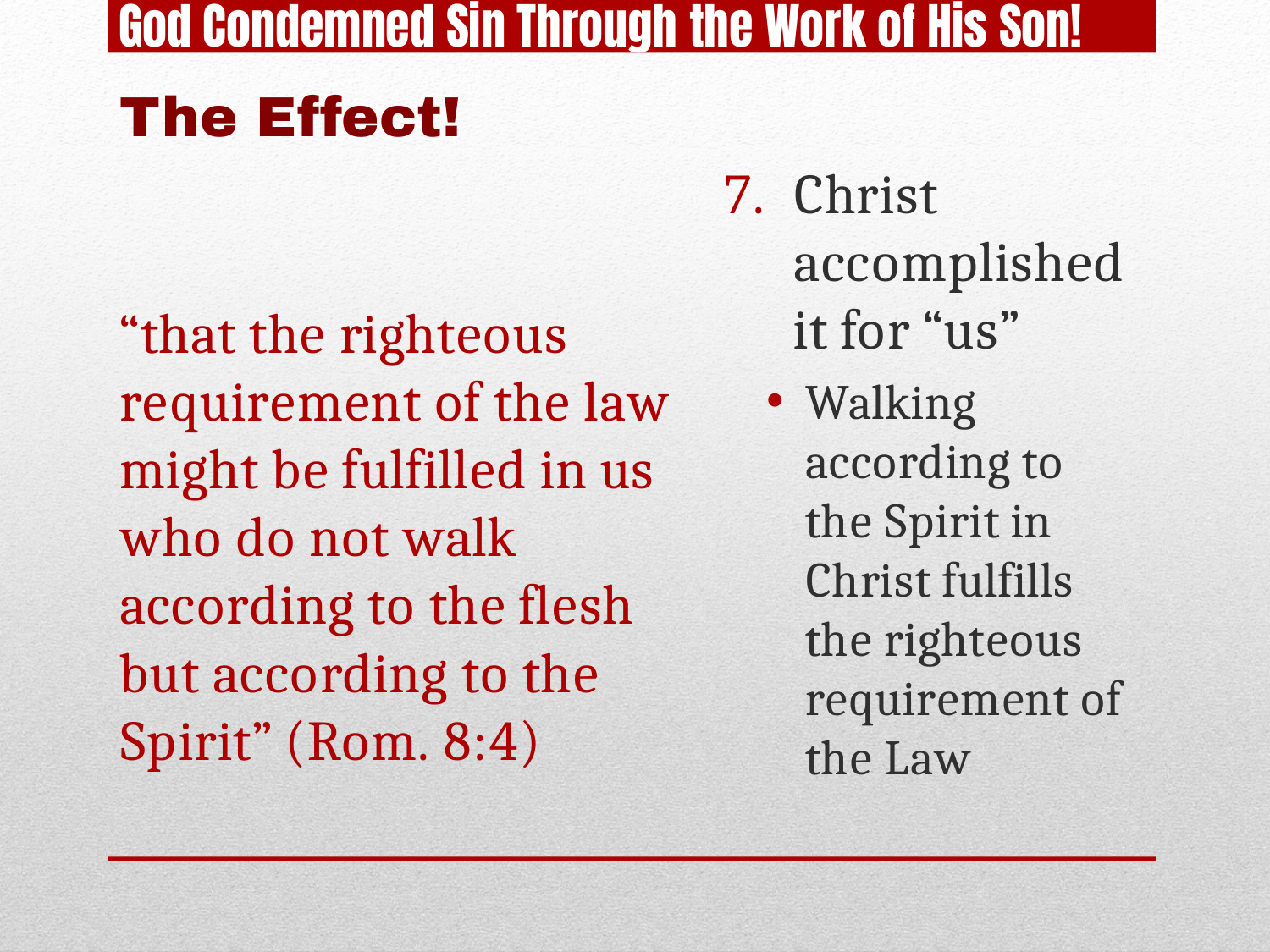

# God Condemned Sin Through the Work of His Son!
The Effect!
Christ accomplished it for “us”
Walking according to the Spirit in Christ fulfills the righteous requirement of the Law
“that the righteous requirement of the law might be fulfilled in us who do not walk according to the flesh but according to the Spirit” (Rom. 8:4)